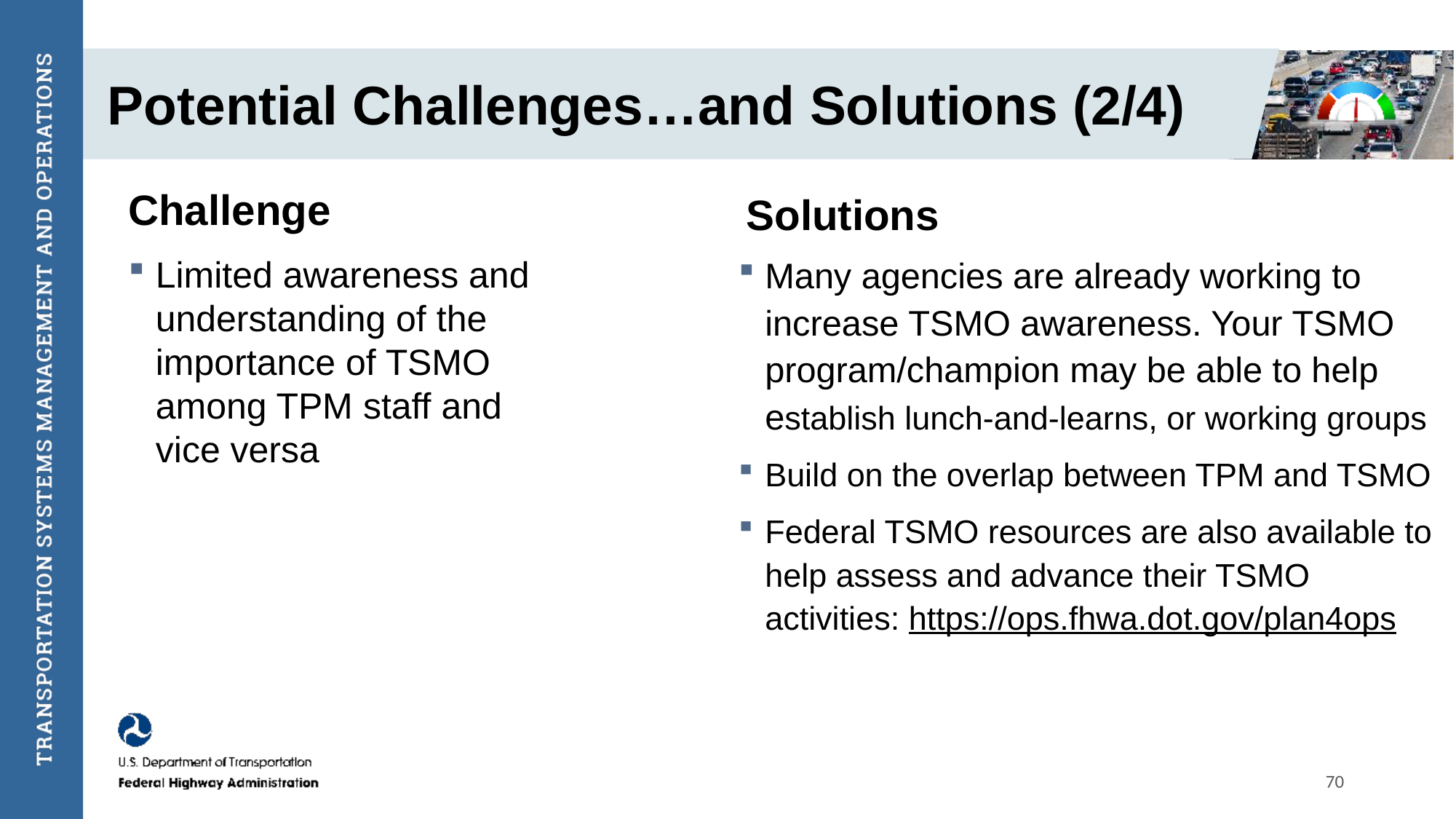

# Potential Challenges…and Solutions (2/4)
Challenge
Solutions
Many agencies are already working to increase TSMO awareness. Your TSMO program/champion may be able to help establish lunch-and-learns, or working groups
Build on the overlap between TPM and TSMO
Federal TSMO resources are also available to help assess and advance their TSMO activities: https://ops.fhwa.dot.gov/plan4ops
Limited awareness and understanding of the importance of TSMO among TPM staff and vice versa

70